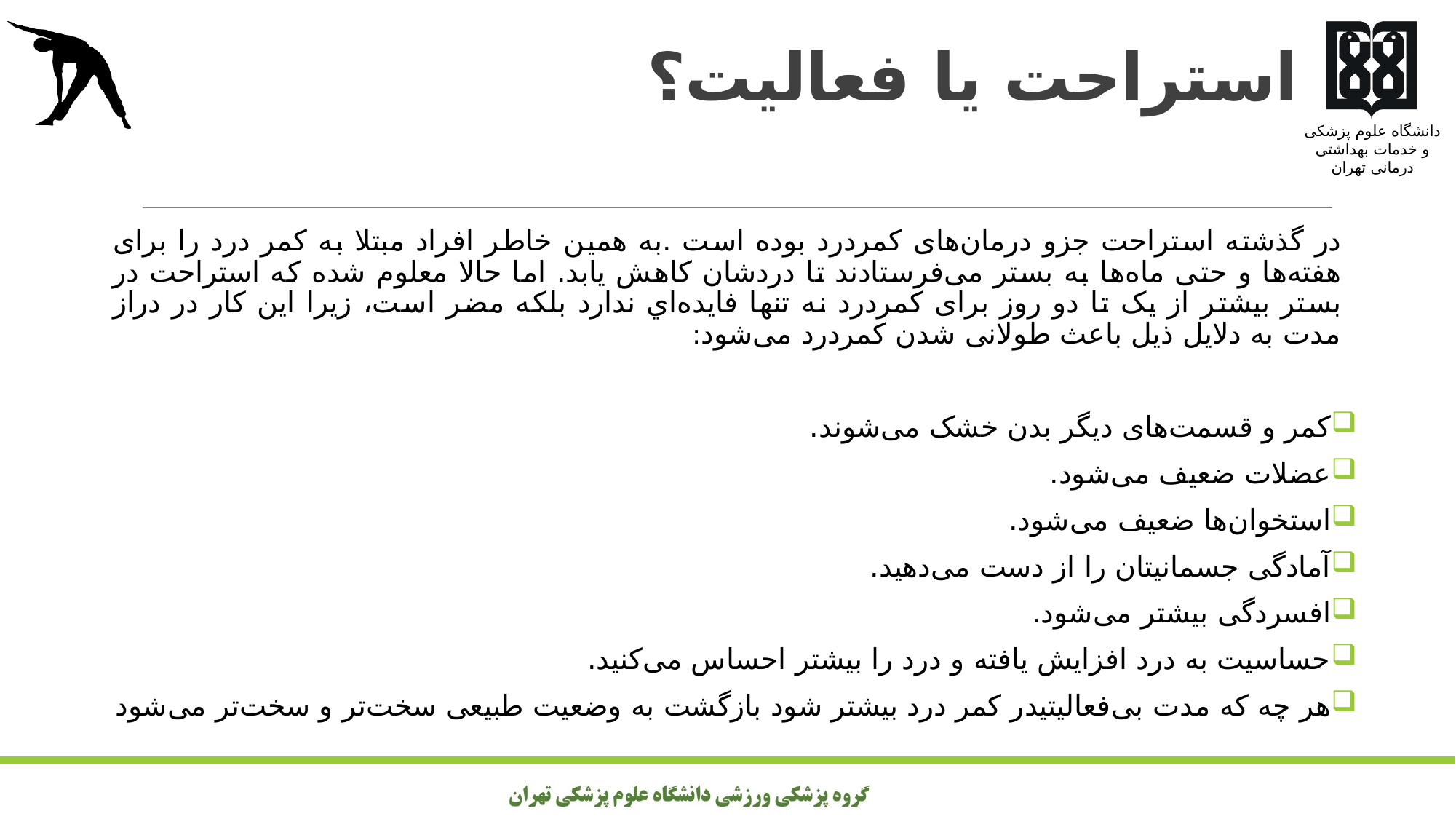

# استراحت یا فعالیت؟
در گذشته استراحت جزو درمان‌های کمردرد بوده است .به همين خاطر افراد مبتلا به کمر درد را برای هفته‌ها و حتی ماه‌ها به بستر می‌فرستادند تا دردشان کاهش یابد. اما حالا معلوم شده که استراحت در بستر بیشتر از یک تا دو روز برای کمردرد نه تنها فايده‌اي ندارد بلكه مضر است، زيرا اين كار در دراز مدت به دلایل ذیل باعث طولانی شدن کمردرد می‌شود:

کمر و قسمت‌های دیگر بدن خشک می‌شوند.
عضلات ضعیف می‌شود.
استخوان‌ها ضعیف می‌شود.
آمادگی جسمانیتان را از دست می‌دهید.
افسردگی بیشتر می‌شود.
حساسیت به درد افزایش یافته و درد را بیشتر احساس می‌کنید.
هر چه که مدت بی‌فعالیتیدر کمر درد بیشتر شود بازگشت به وضعیت طبیعی سخت‌تر و سخت‌تر می‌شود